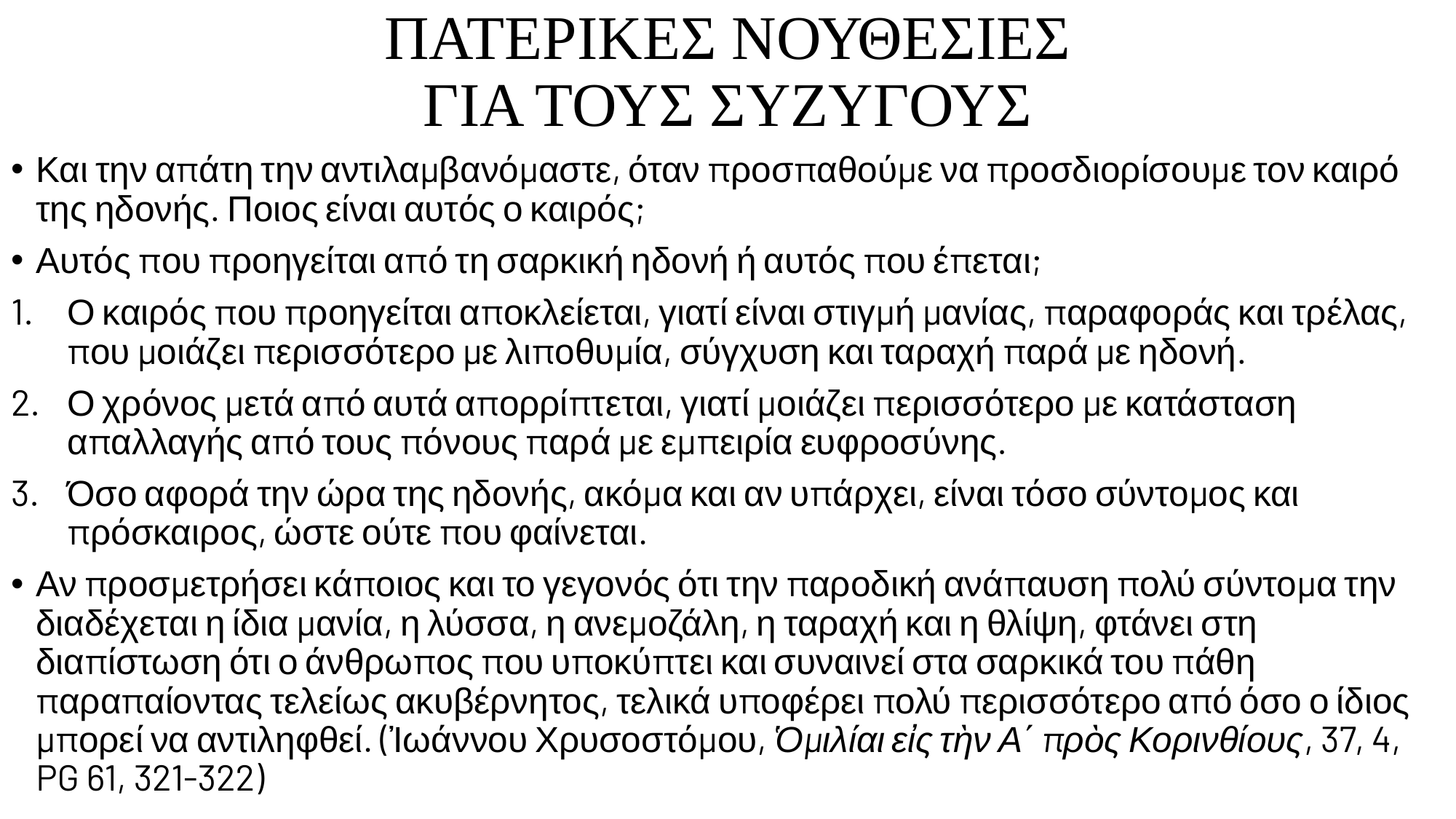

# ΠΑΤΕΡΙΚΕΣ ΝΟΥΘΕΣΙΕΣ ΓΙΑ ΤΟΥΣ ΣΥΖΥΓΟΥΣ
Και την απάτη την αντιλαμβανόμαστε, όταν προσπαθούμε να προσδιορίσουμε τον καιρό της ηδονής. Ποιος είναι αυτός ο καιρός;
Αυτός που προηγείται από τη σαρκική ηδονή ή αυτός που έπεται;
Ο καιρός που προηγείται αποκλείεται, γιατί είναι στιγμή μανίας, παραφοράς και τρέλας, που μοιάζει περισσότερο με λιποθυμία, σύγχυση και ταραχή παρά με ηδονή.
Ο χρόνος μετά από αυτά απορρίπτεται, γιατί μοιάζει περισσότερο με κατάσταση απαλλαγής από τους πόνους παρά με εμπειρία ευφροσύνης.
Όσο αφορά την ώρα της ηδονής, ακόμα και αν υπάρχει, είναι τόσο σύντομος και πρόσκαιρος, ώστε ούτε που φαίνεται.
Αν προσμετρήσει κάποιος και το γεγονός ότι την παροδική ανάπαυση πολύ σύντομα την διαδέχεται η ίδια μανία, η λύσσα, η ανεμοζάλη, η ταραχή και η θλίψη, φτάνει στη διαπίστωση ότι ο άνθρωπος που υποκύπτει και συναινεί στα σαρκικά του πάθη παραπαίοντας τελείως ακυβέρνητος, τελικά υποφέρει πολύ περισσότερο από όσο ο ίδιος μπορεί να αντιληφθεί. (Ἰωάννου Χρυσοστόμου, Ὁμιλίαι εἰς τὴν Α΄ πρὸς Κορινθίους, 37, 4, PG 61, 321-322)